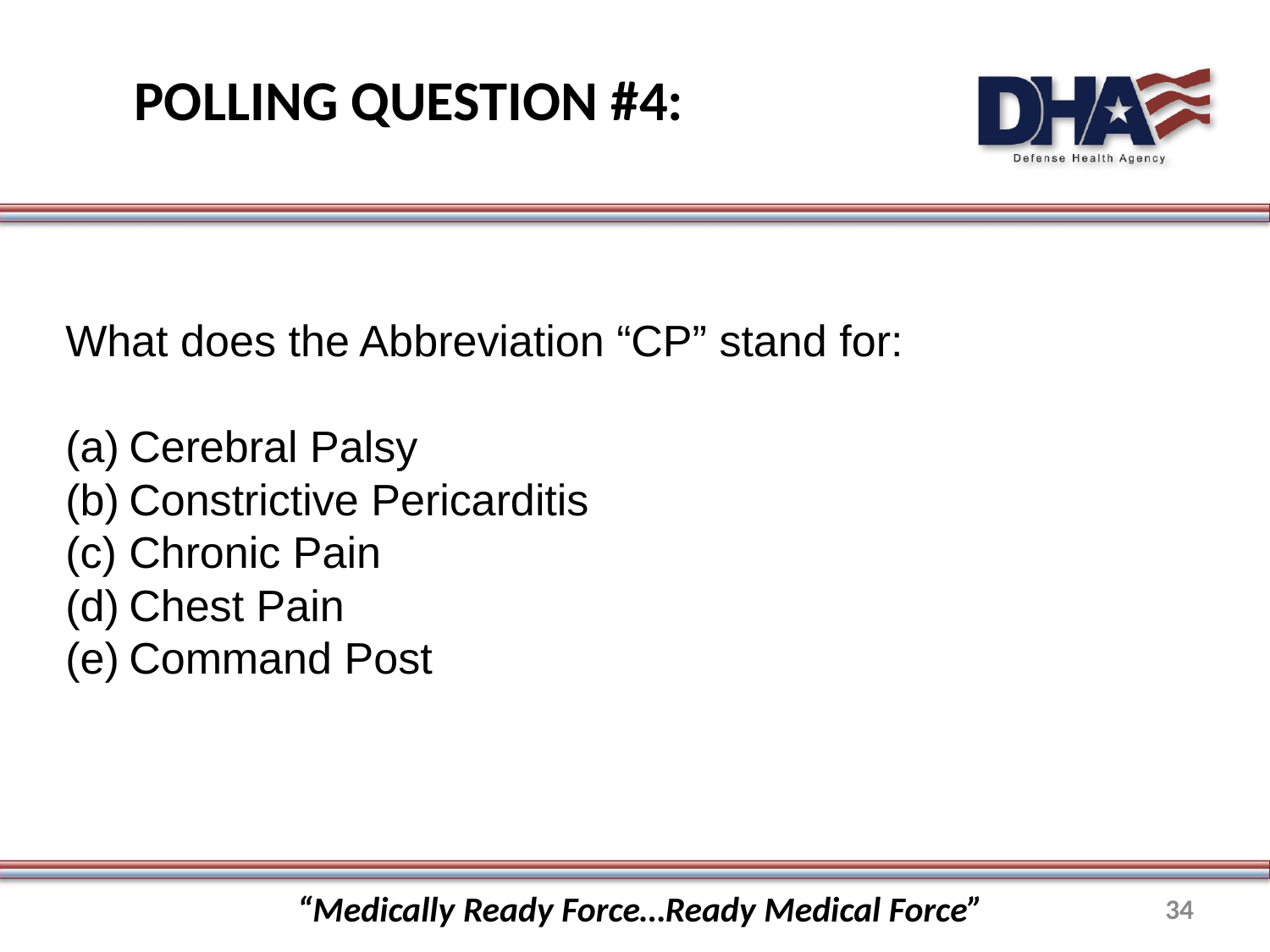

# POLLING QUESTION #4:
What does the Abbreviation “CP” stand for:

Cerebral Palsy
Constrictive Pericarditis
Chronic Pain
Chest Pain
Command Post

“Medically Ready Force…Ready Medical Force”
34